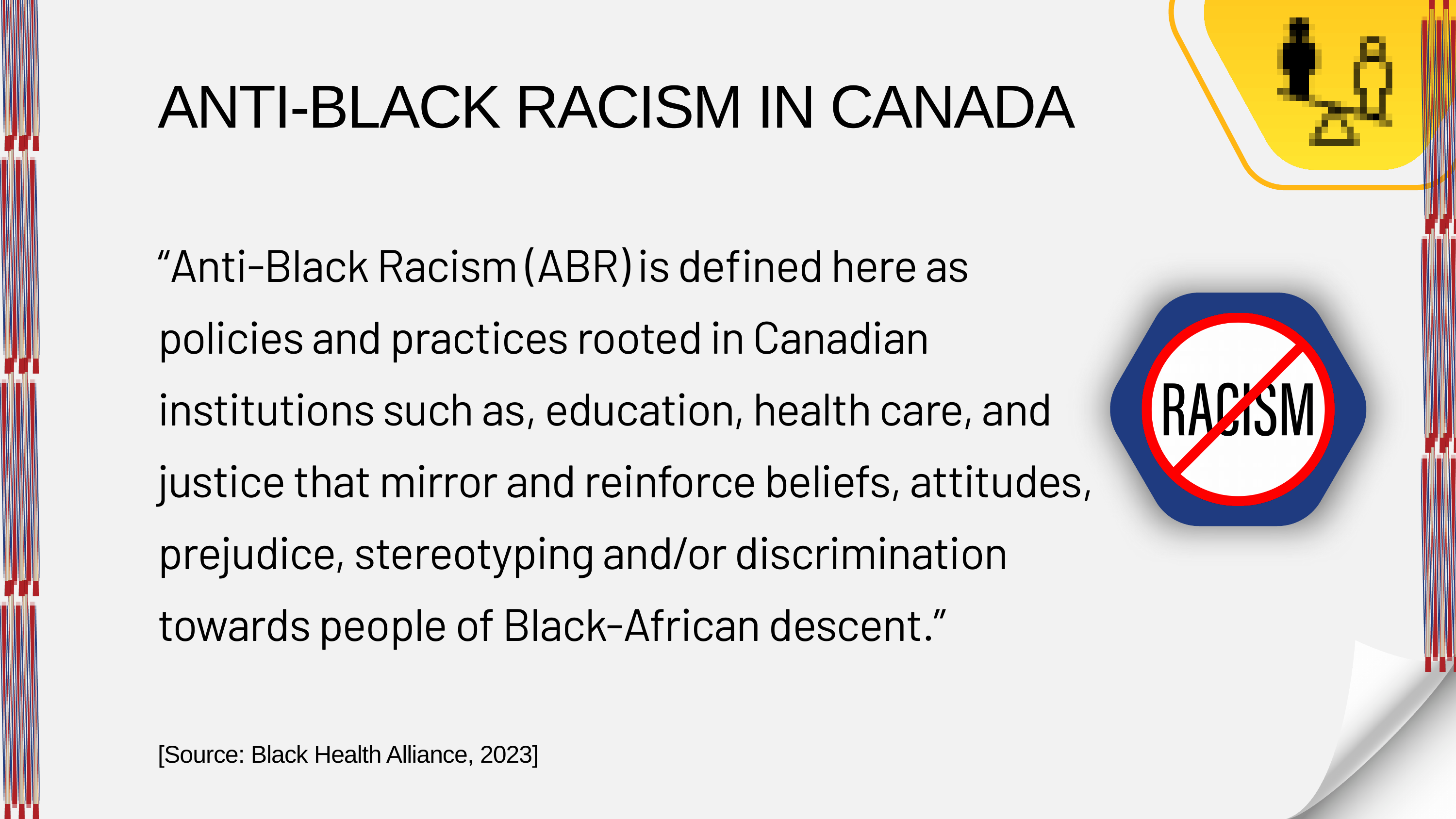

ANTI-BLACK RACISM IN CANADA

“Anti-Black Racism (ABR) is defined here as policies and practices rooted in Canadian institutions such as, education, health care, and justice that mirror and reinforce beliefs, attitudes, prejudice, stereotyping and/or discrimination towards people of Black-African descent.”

[Source: Black Health Alliance, 2023]